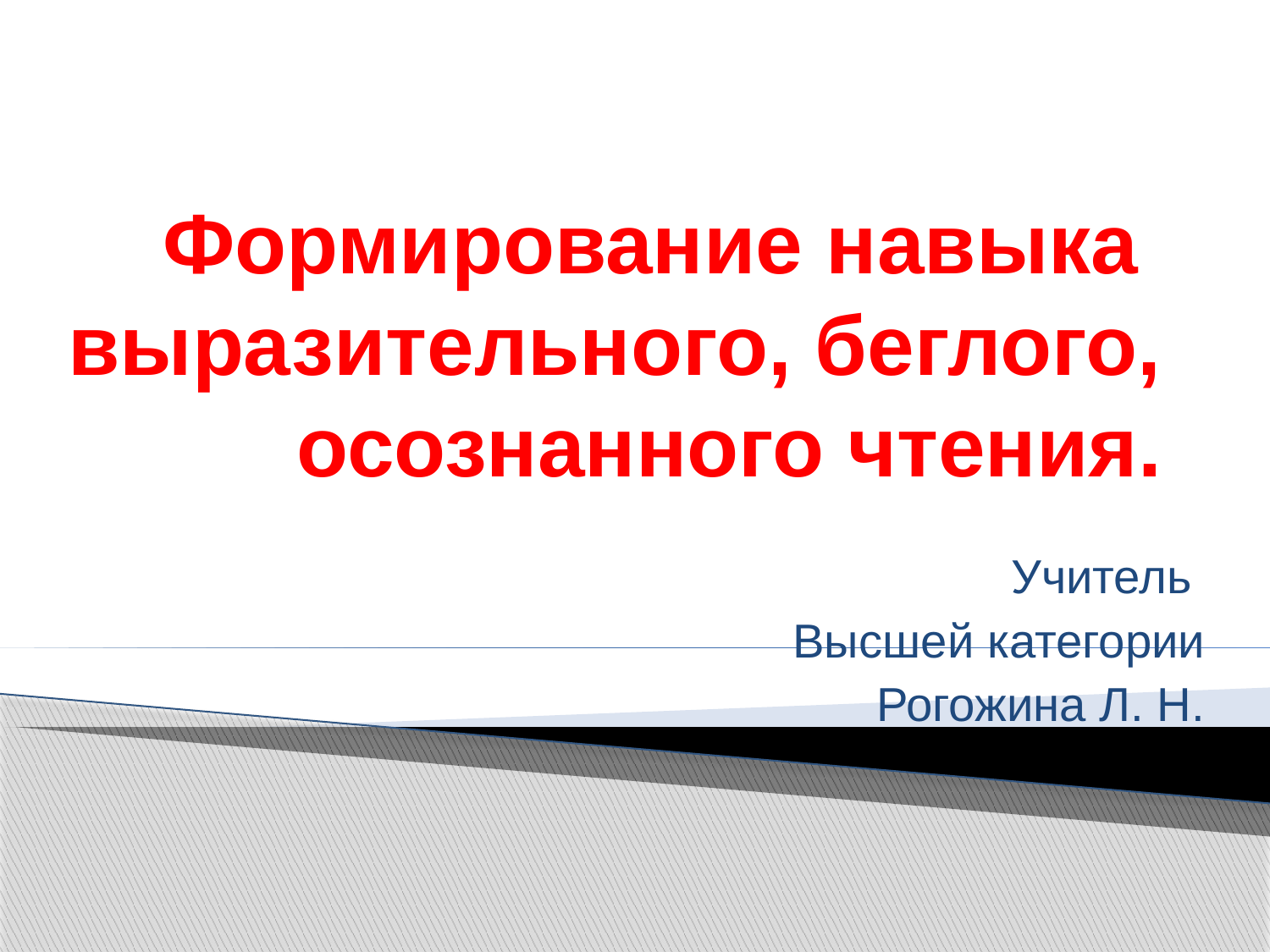

# Формирование навыка выразительного, беглого, осознанного чтения.
Учитель
Высшей категории
 Рогожина Л. Н.